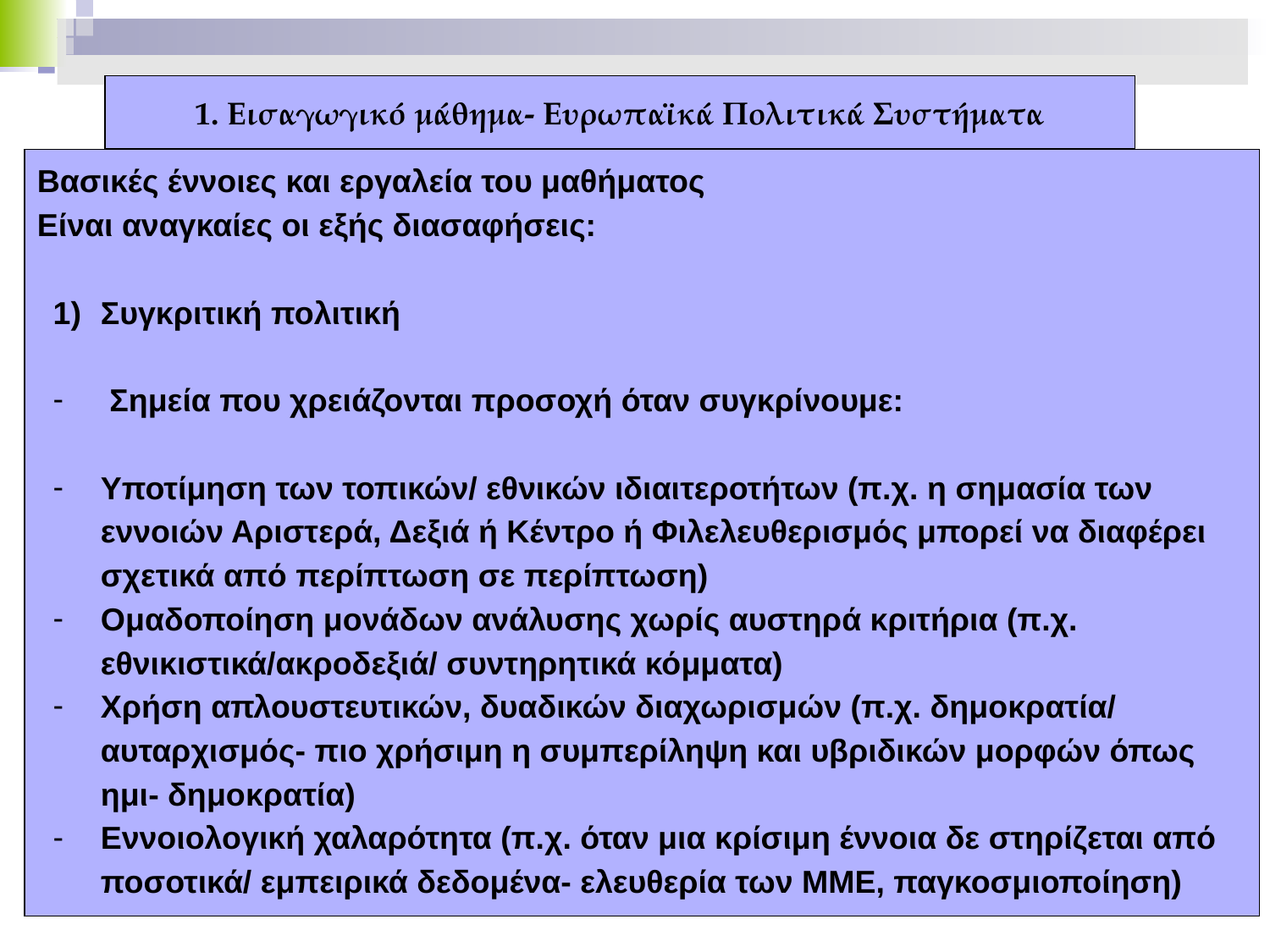

1. Εισαγωγικό μάθημα- Ευρωπαϊκά Πολιτικά Συστήματα
Βασικές έννοιες και εργαλεία του μαθήματος
Είναι αναγκαίες οι εξής διασαφήσεις:

Συγκριτική πολιτική

 Σημεία που χρειάζονται προσοχή όταν συγκρίνουμε:

Υποτίμηση των τοπικών/ εθνικών ιδιαιτεροτήτων (π.χ. η σημασία των εννοιών Αριστερά, Δεξιά ή Κέντρο ή Φιλελευθερισμός μπορεί να διαφέρει σχετικά από περίπτωση σε περίπτωση)
Ομαδοποίηση μονάδων ανάλυσης χωρίς αυστηρά κριτήρια (π.χ. εθνικιστικά/ακροδεξιά/ συντηρητικά κόμματα)
Χρήση απλουστευτικών, δυαδικών διαχωρισμών (π.χ. δημοκρατία/ αυταρχισμός- πιο χρήσιμη η συμπερίληψη και υβριδικών μορφών όπως ημι- δημοκρατία)
Εννοιολογική χαλαρότητα (π.χ. όταν μια κρίσιμη έννοια δε στηρίζεται από ποσοτικά/ εμπειρικά δεδομένα- ελευθερία των ΜΜΕ, παγκοσμιοποίηση)